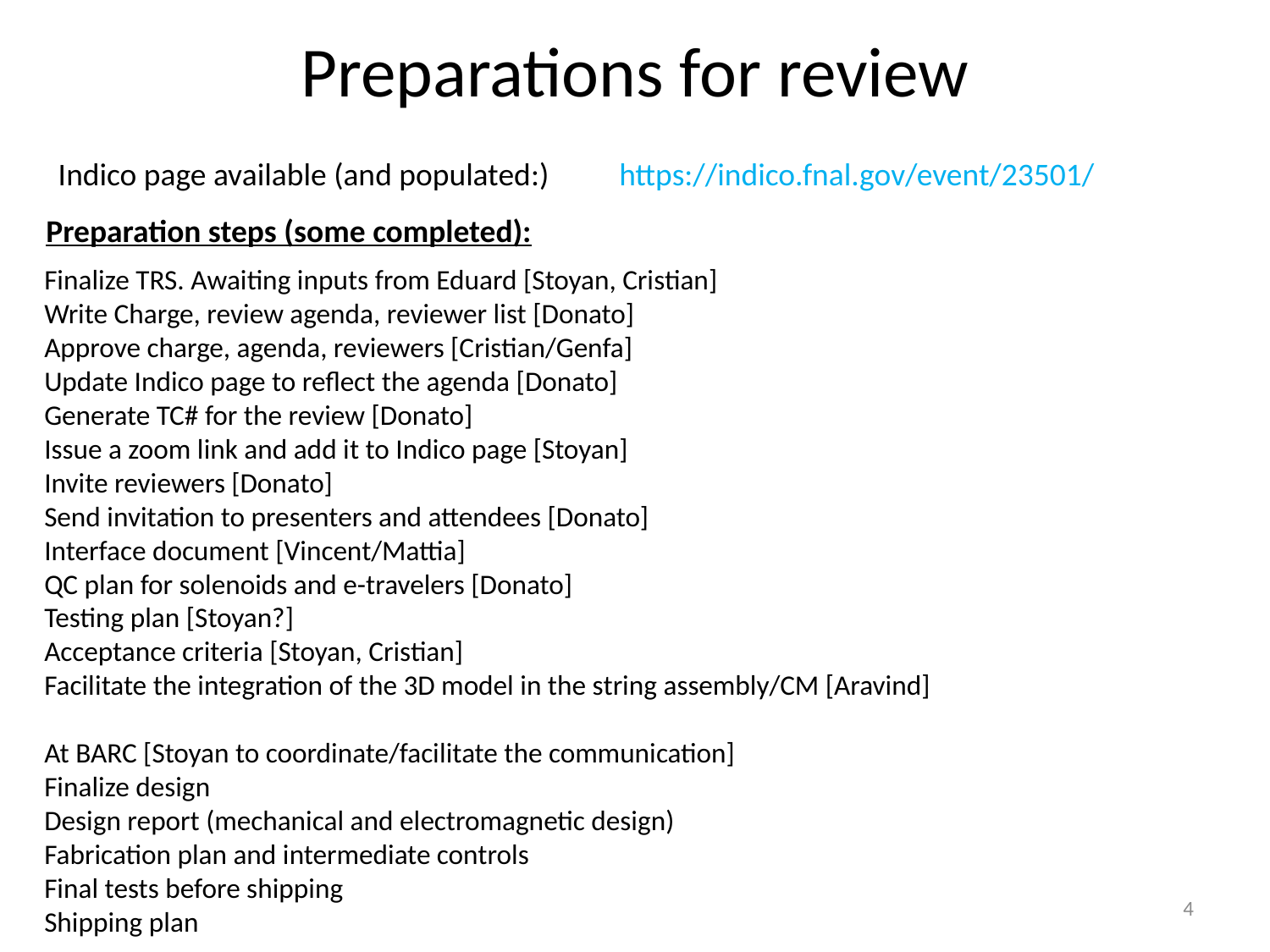

# Preparations for review
Indico page available (and populated:)
https://indico.fnal.gov/event/23501/
Preparation steps (some completed):
Finalize TRS. Awaiting inputs from Eduard [Stoyan, Cristian]
Write Charge, review agenda, reviewer list [Donato]
Approve charge, agenda, reviewers [Cristian/Genfa]
Update Indico page to reflect the agenda [Donato]
Generate TC# for the review [Donato]
Issue a zoom link and add it to Indico page [Stoyan]
Invite reviewers [Donato]
Send invitation to presenters and attendees [Donato]
Interface document [Vincent/Mattia]
QC plan for solenoids and e-travelers [Donato]
Testing plan [Stoyan?]
Acceptance criteria [Stoyan, Cristian]
Facilitate the integration of the 3D model in the string assembly/CM [Aravind]

At BARC [Stoyan to coordinate/facilitate the communication]
Finalize design
Design report (mechanical and electromagnetic design)
Fabrication plan and intermediate controls
Final tests before shipping
Shipping plan
4